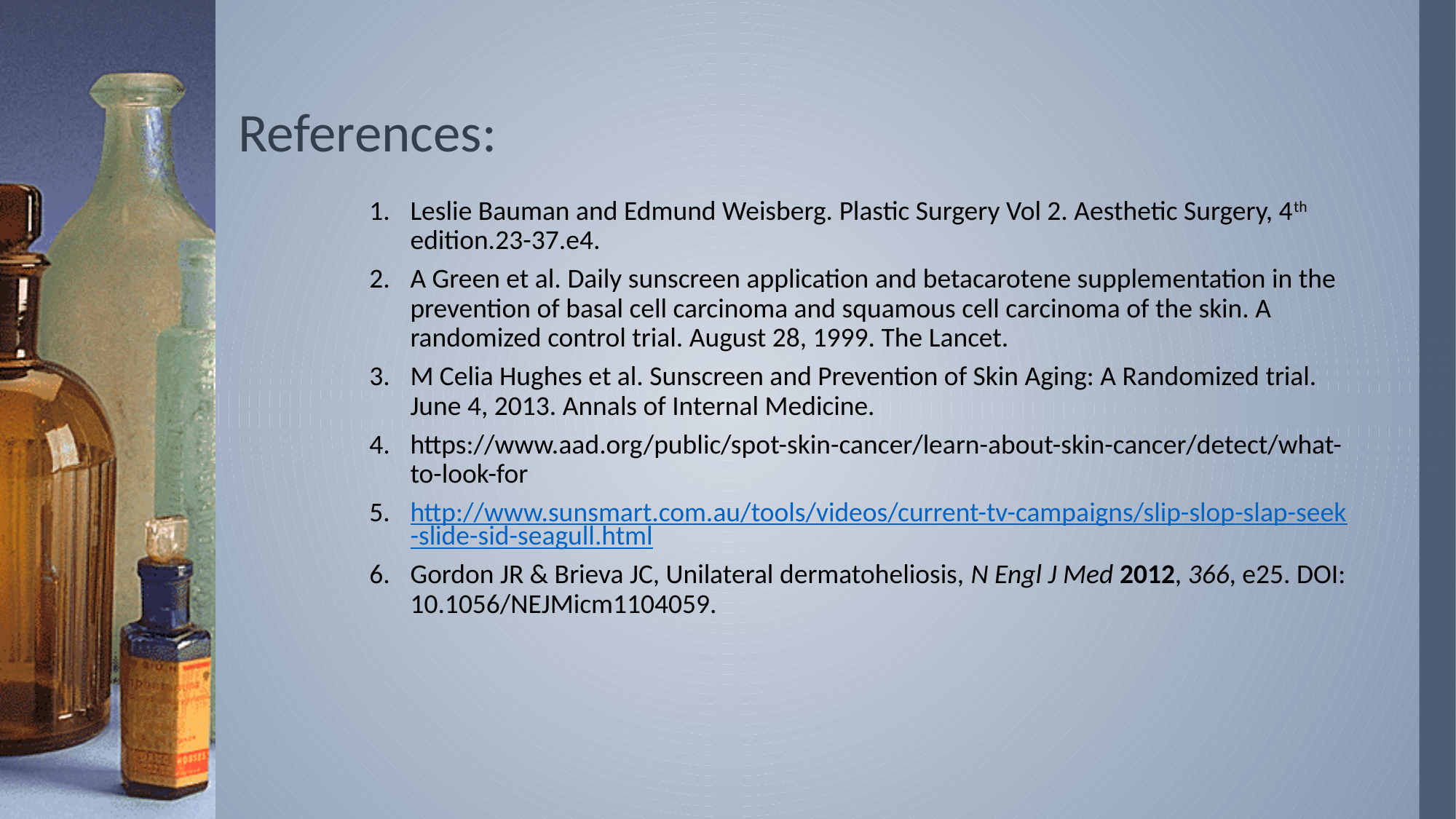

# References:
Leslie Bauman and Edmund Weisberg. Plastic Surgery Vol 2. Aesthetic Surgery, 4th edition.23-37.e4.
A Green et al. Daily sunscreen application and betacarotene supplementation in the prevention of basal cell carcinoma and squamous cell carcinoma of the skin. A randomized control trial. August 28, 1999. The Lancet.
M Celia Hughes et al. Sunscreen and Prevention of Skin Aging: A Randomized trial. June 4, 2013. Annals of Internal Medicine.
https://www.aad.org/public/spot-skin-cancer/learn-about-skin-cancer/detect/what-to-look-for
http://www.sunsmart.com.au/tools/videos/current-tv-campaigns/slip-slop-slap-seek-slide-sid-seagull.html
Gordon JR & Brieva JC, Unilateral dermatoheliosis, N Engl J Med 2012, 366, e25. DOI: 10.1056/NEJMicm1104059.